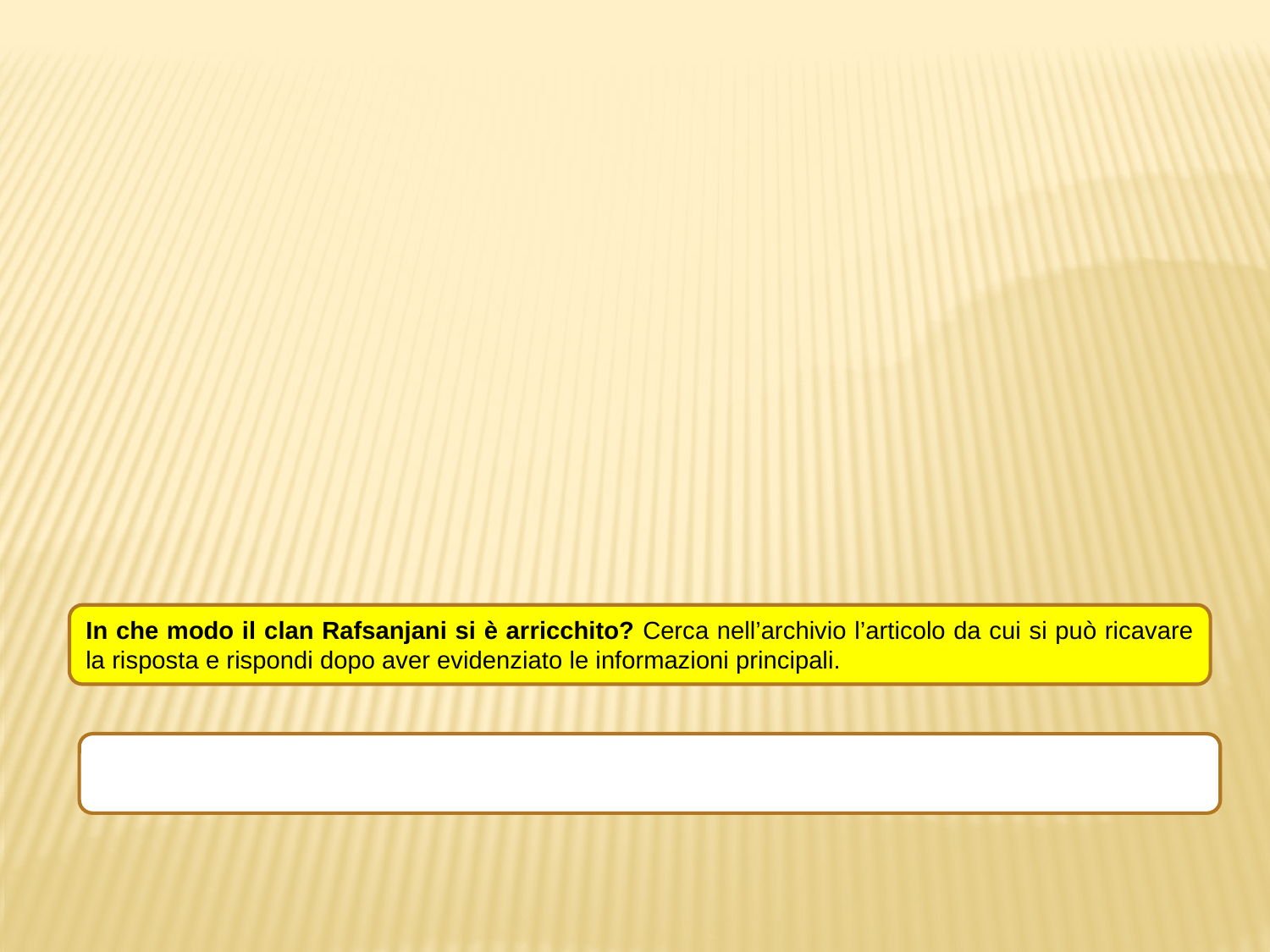

In che modo il clan Rafsanjani si è arricchito? Cerca nell’archivio l’articolo da cui si può ricavare la risposta e rispondi dopo aver evidenziato le informazioni principali.